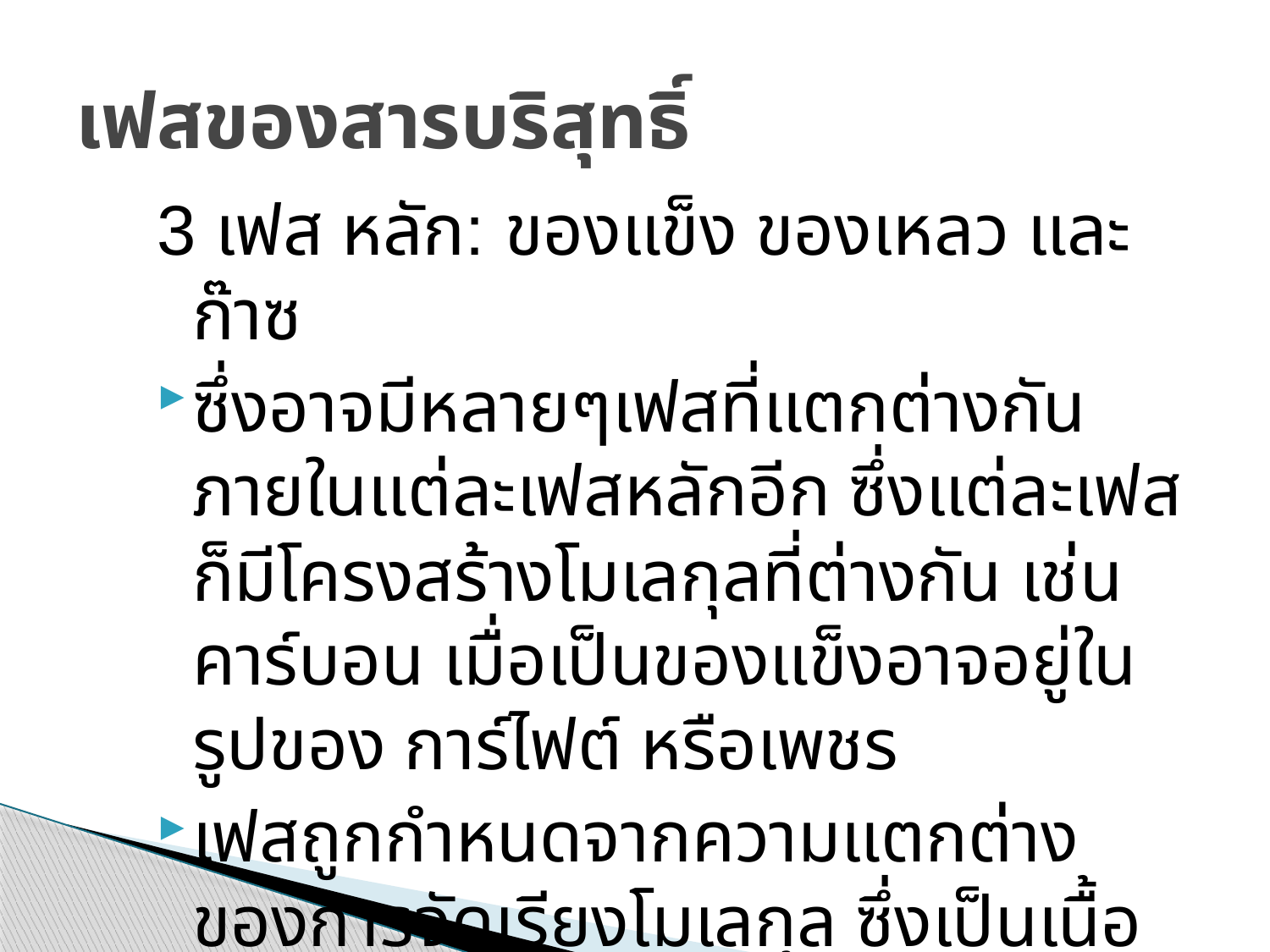

# เฟสของสารบริสุทธิ์
3 เฟส หลัก: ของแข็ง ของเหลว และ ก๊าซ
ซึ่งอาจมีหลายๆเฟสที่แตกต่างกัน ภายในแต่ละเฟสหลักอีก ซึ่งแต่ละเฟสก็มีโครงสร้างโมเลกุลที่ต่างกัน เช่น คาร์บอน เมื่อเป็นของแข็งอาจอยู่ในรูปของ การ์ไฟต์ หรือเพชร
เฟสถูกกำหนดจากความแตกต่างของการจัดเรียงโมเลกุล ซึ่งเป็นเนื้อเดียวกัน และแยกจากเฟสอื่นๆ ด้วยขอบเขตที่ชัดเจน